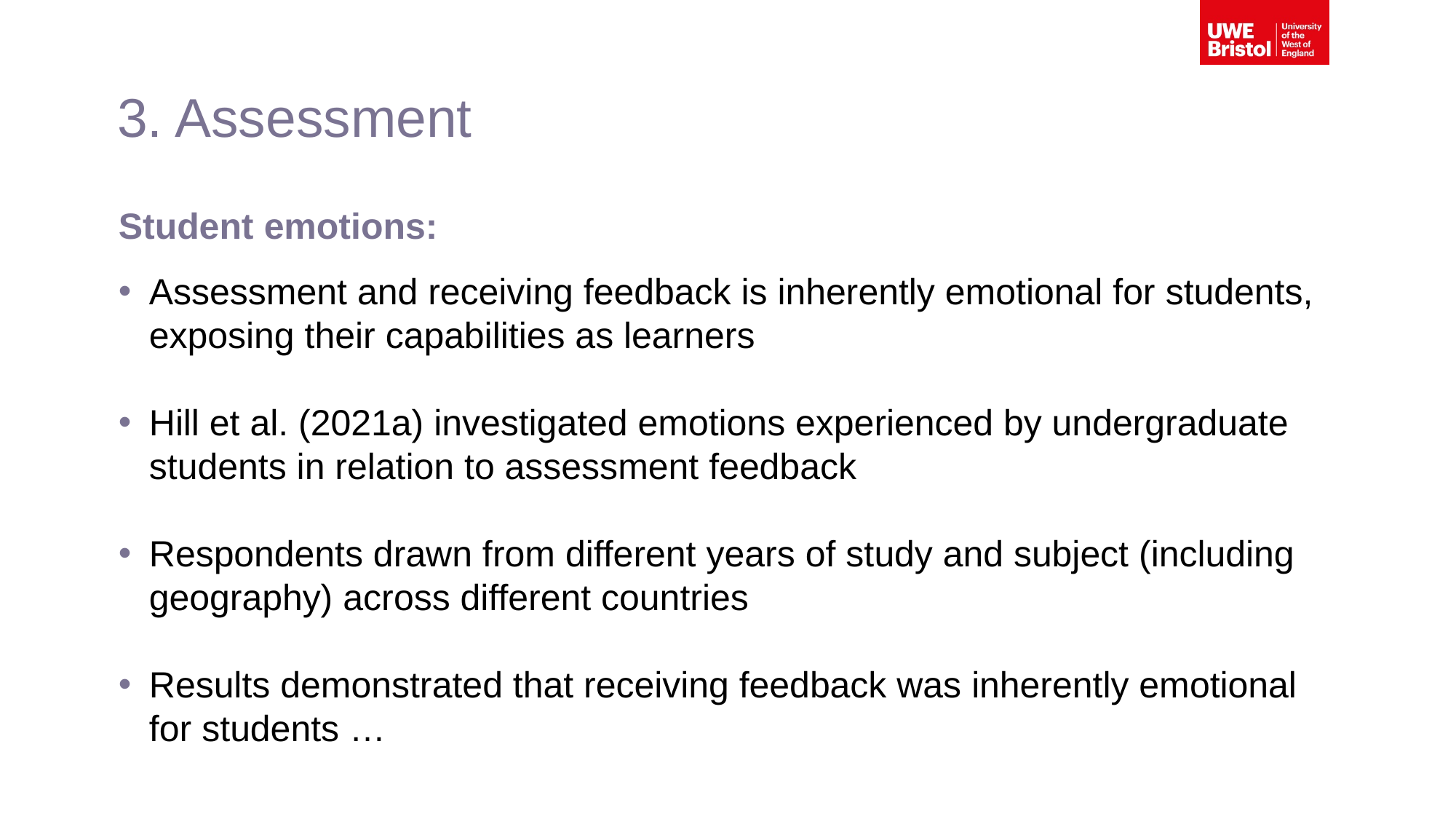

# 3. Assessment
Student emotions:

Assessment and receiving feedback is inherently emotional for students, exposing their capabilities as learners

Hill et al. (2021a) investigated emotions experienced by undergraduate students in relation to assessment feedback

Respondents drawn from different years of study and subject (including geography) across different countries

Results demonstrated that receiving feedback was inherently emotional for students …